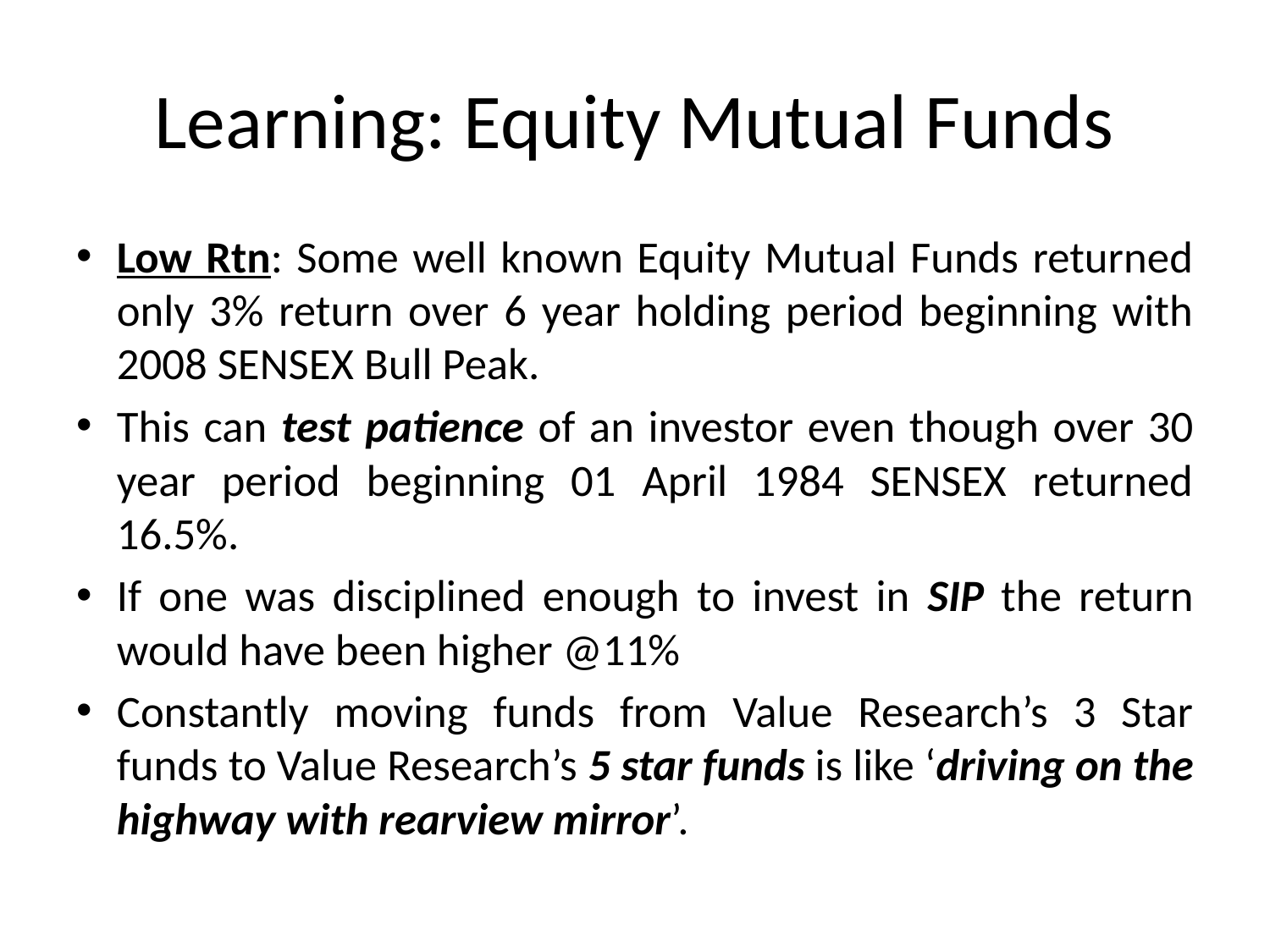

# Learning: Equity Mutual Funds
Low Rtn: Some well known Equity Mutual Funds returned only 3% return over 6 year holding period beginning with 2008 SENSEX Bull Peak.
This can test patience of an investor even though over 30 year period beginning 01 April 1984 SENSEX returned 16.5%.
If one was disciplined enough to invest in SIP the return would have been higher @11%
Constantly moving funds from Value Research’s 3 Star funds to Value Research’s 5 star funds is like ‘driving on the highway with rearview mirror’.